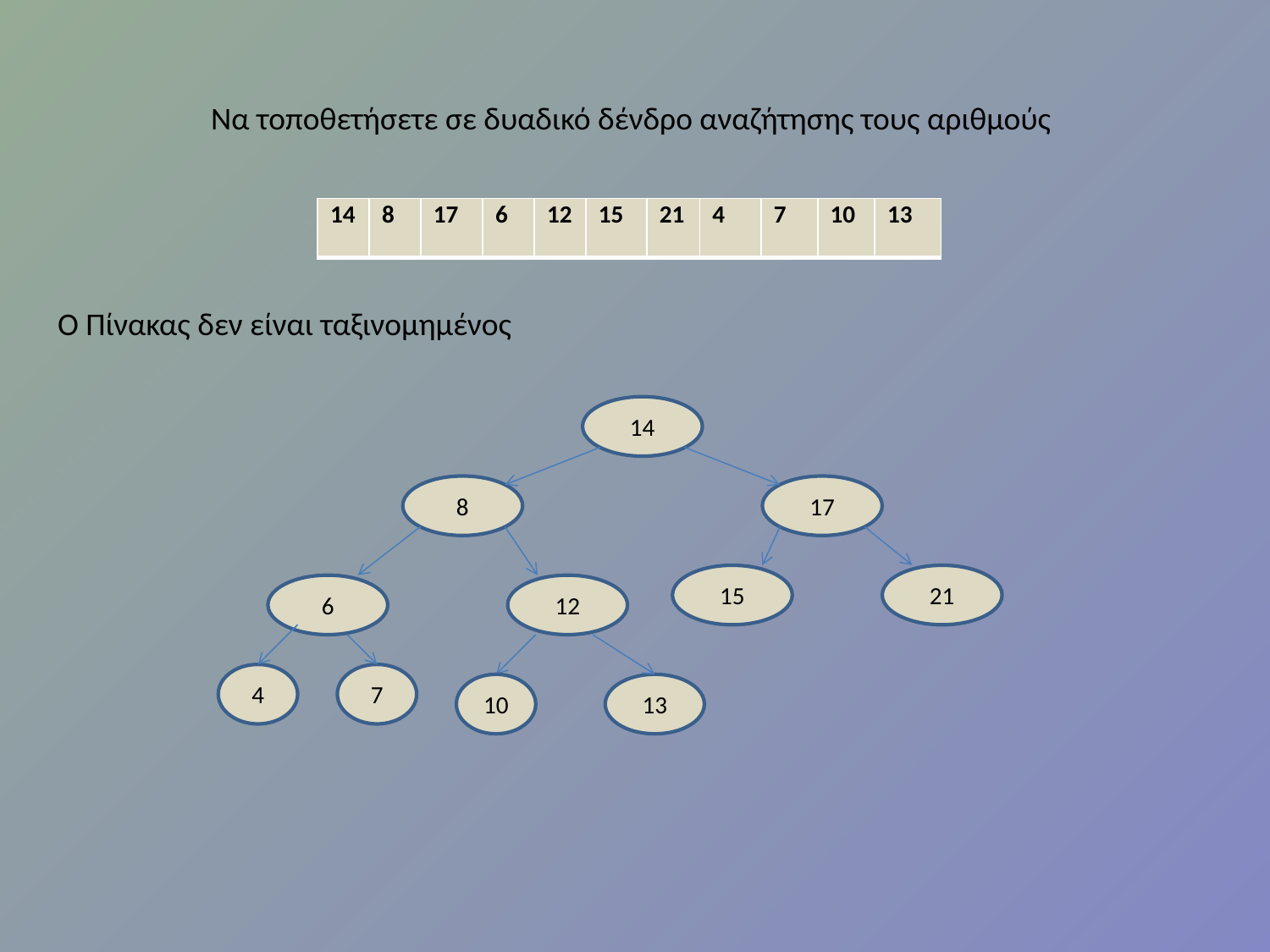

# Να τοποθετήσετε σε δυαδικό δένδρο αναζήτησης τους αριθμούς
| 14 | 8 | 17 | 6 | 12 | 15 | 21 | 4 | 7 | 10 | 13 |
| --- | --- | --- | --- | --- | --- | --- | --- | --- | --- | --- |
Ο Πίνακας δεν είναι ταξινομημένος
14
8
17
15
21
6
12
4
7
10
13